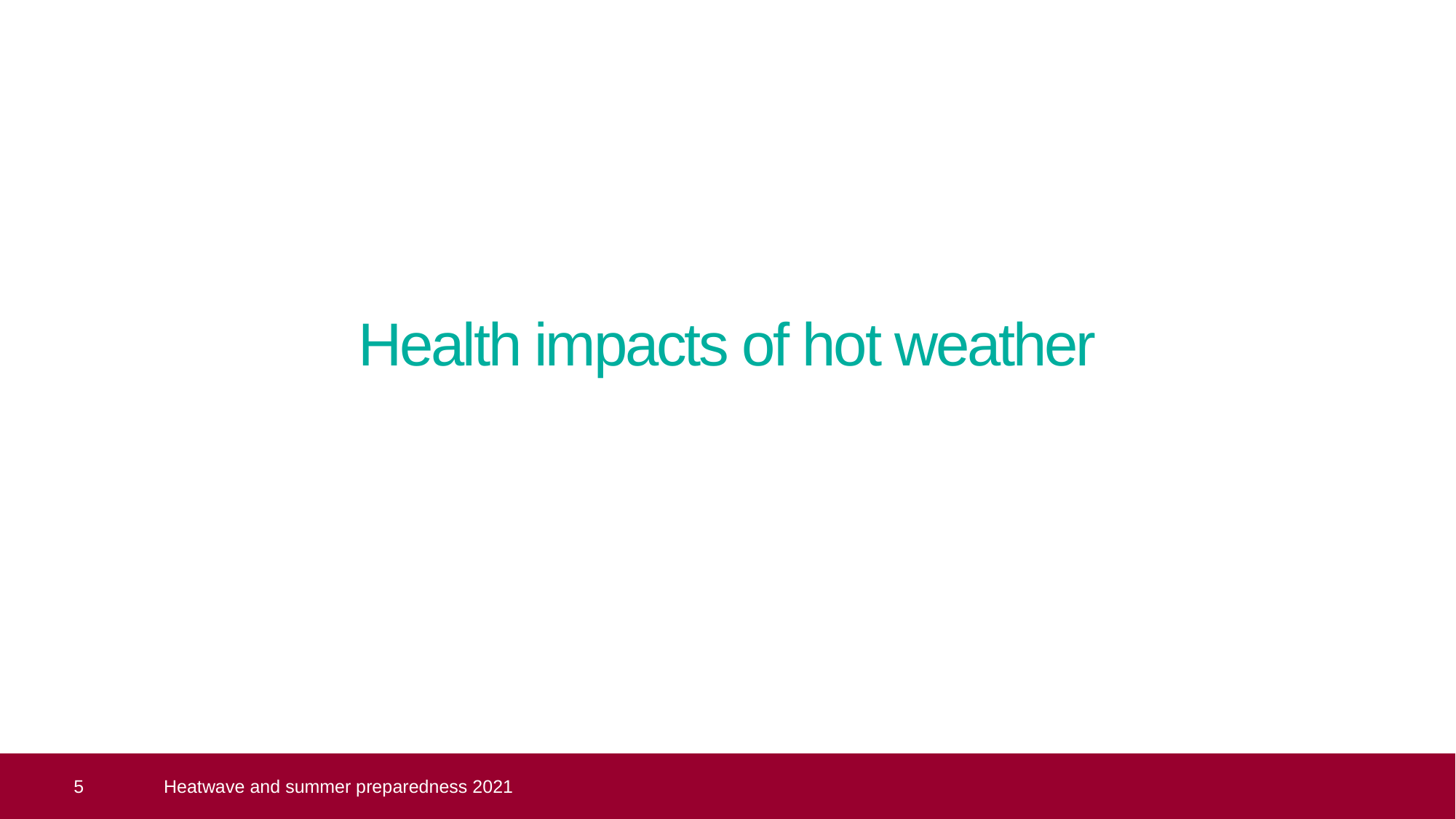

Health impacts of hot weather
  5
Heatwave and summer preparedness 2021